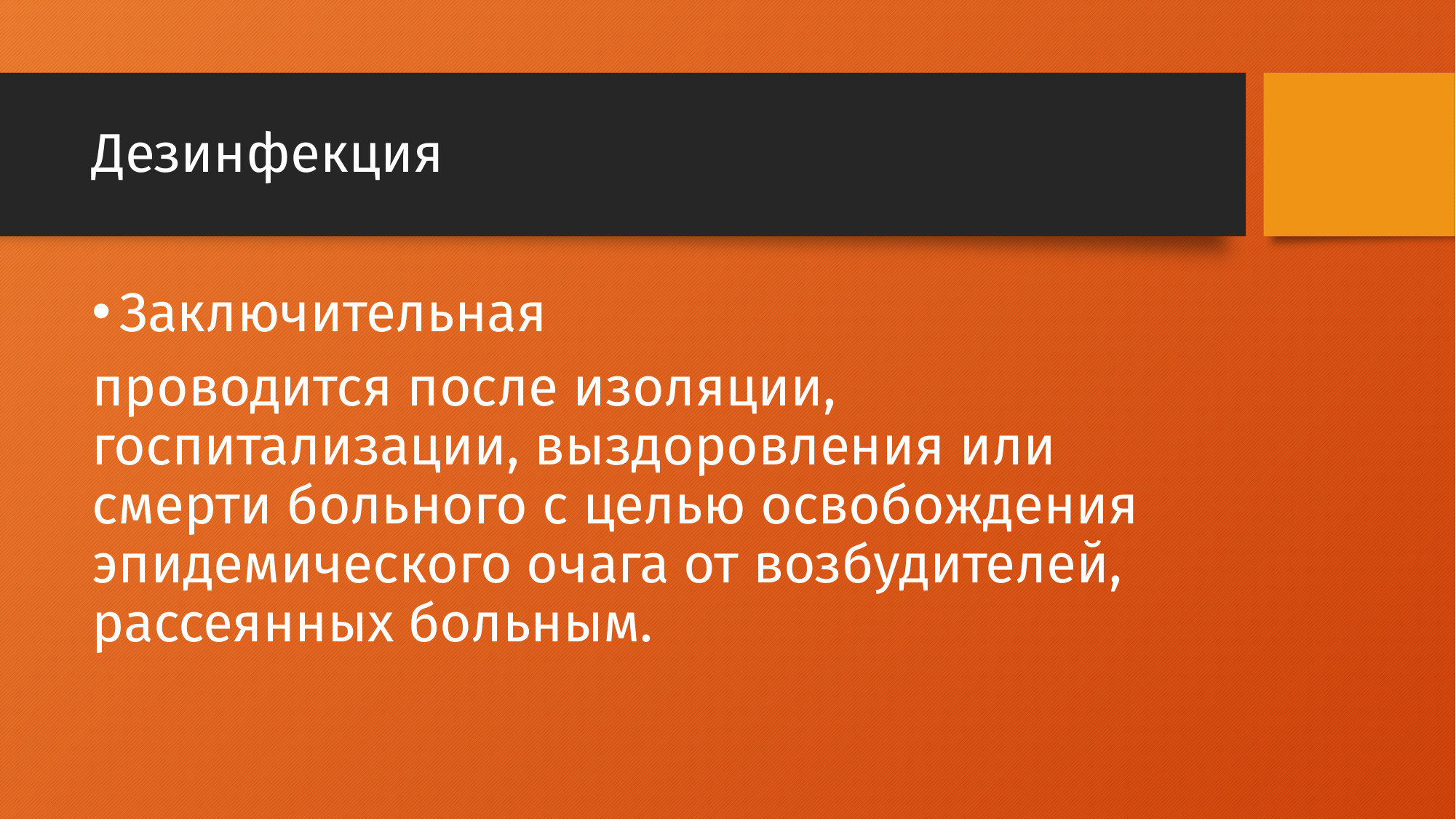

# Дезинфекция
Заключительная
проводится после изоляции, госпитализации, выздоровления или смерти больного с целью освобождения эпидемического очага от возбудителей, рассеянных больным.